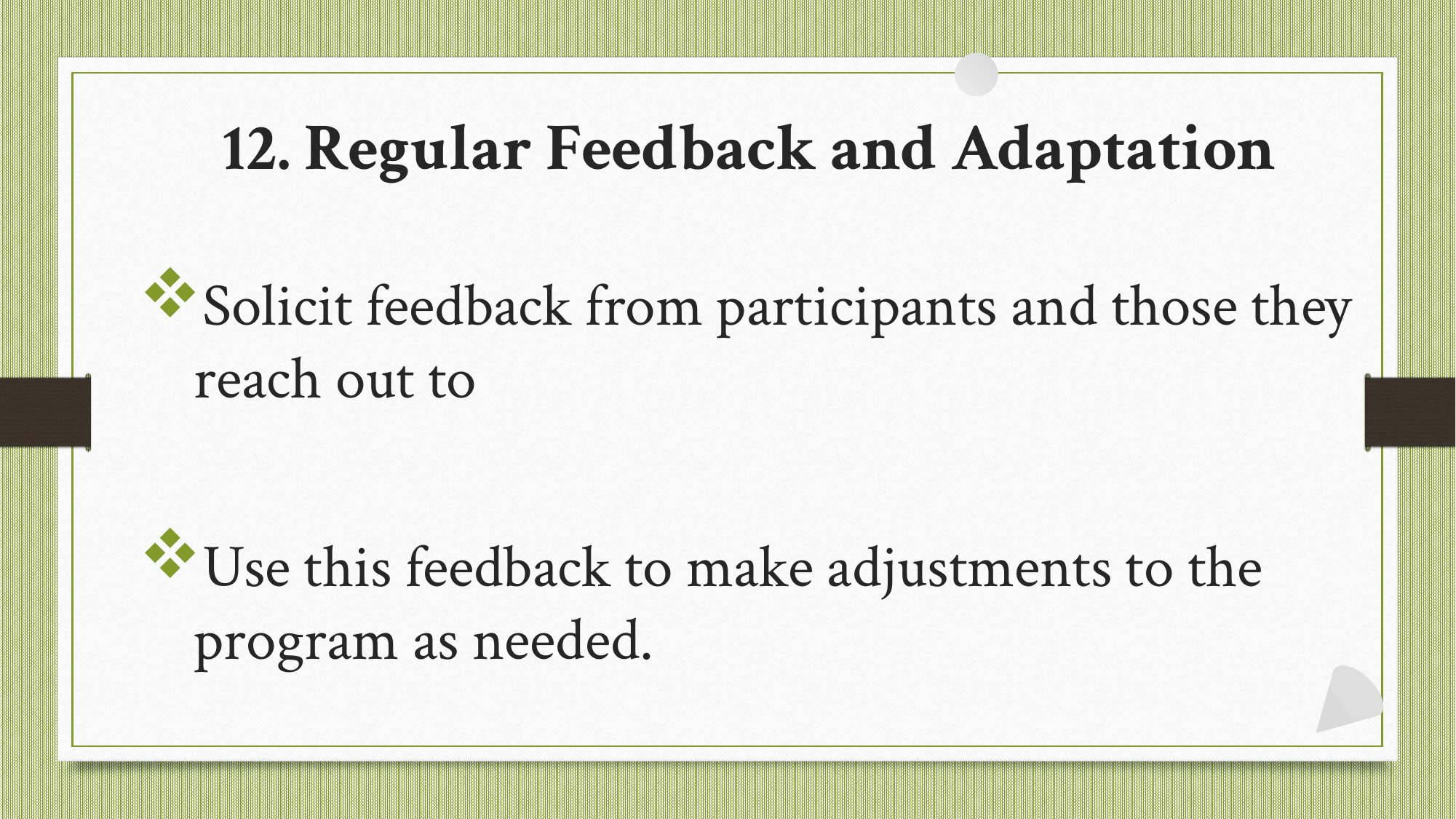

# 12. Regular Feedback and Adaptation
Solicit feedback from participants and those they reach out to

Use this feedback to make adjustments to the program as needed.